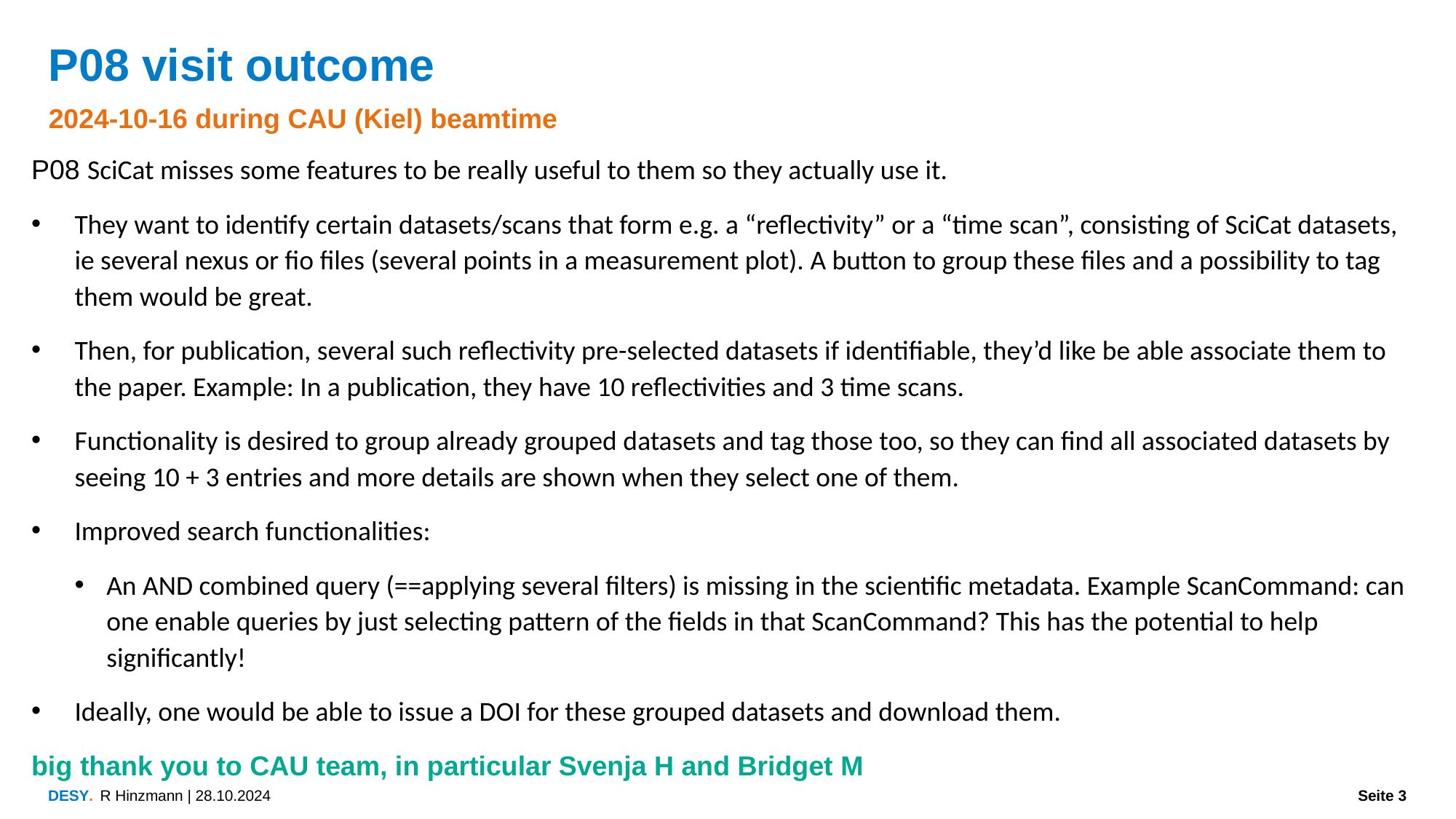

P08 visit outcome
2024-10-16 during CAU (Kiel) beamtime
P08 SciCat misses some features to be really useful to them so they actually use it.
They want to identify certain datasets/scans that form e.g. a “reflectivity” or a “time scan”, consisting of SciCat datasets, ie several nexus or fio files (several points in a measurement plot). A button to group these files and a possibility to tag them would be great.
Then, for publication, several such reflectivity pre-selected datasets if identifiable, they’d like be able associate them to the paper. Example: In a publication, they have 10 reflectivities and 3 time scans.
Functionality is desired to group already grouped datasets and tag those too, so they can find all associated datasets by seeing 10 + 3 entries and more details are shown when they select one of them.
Improved search functionalities:
An AND combined query (==applying several filters) is missing in the scientific metadata. Example ScanCommand: can one enable queries by just selecting pattern of the fields in that ScanCommand? This has the potential to help significantly!
Ideally, one would be able to issue a DOI for these grouped datasets and download them.
big thank you to CAU team, in particular Svenja H and Bridget M
R Hinzmann | 28.10.2024